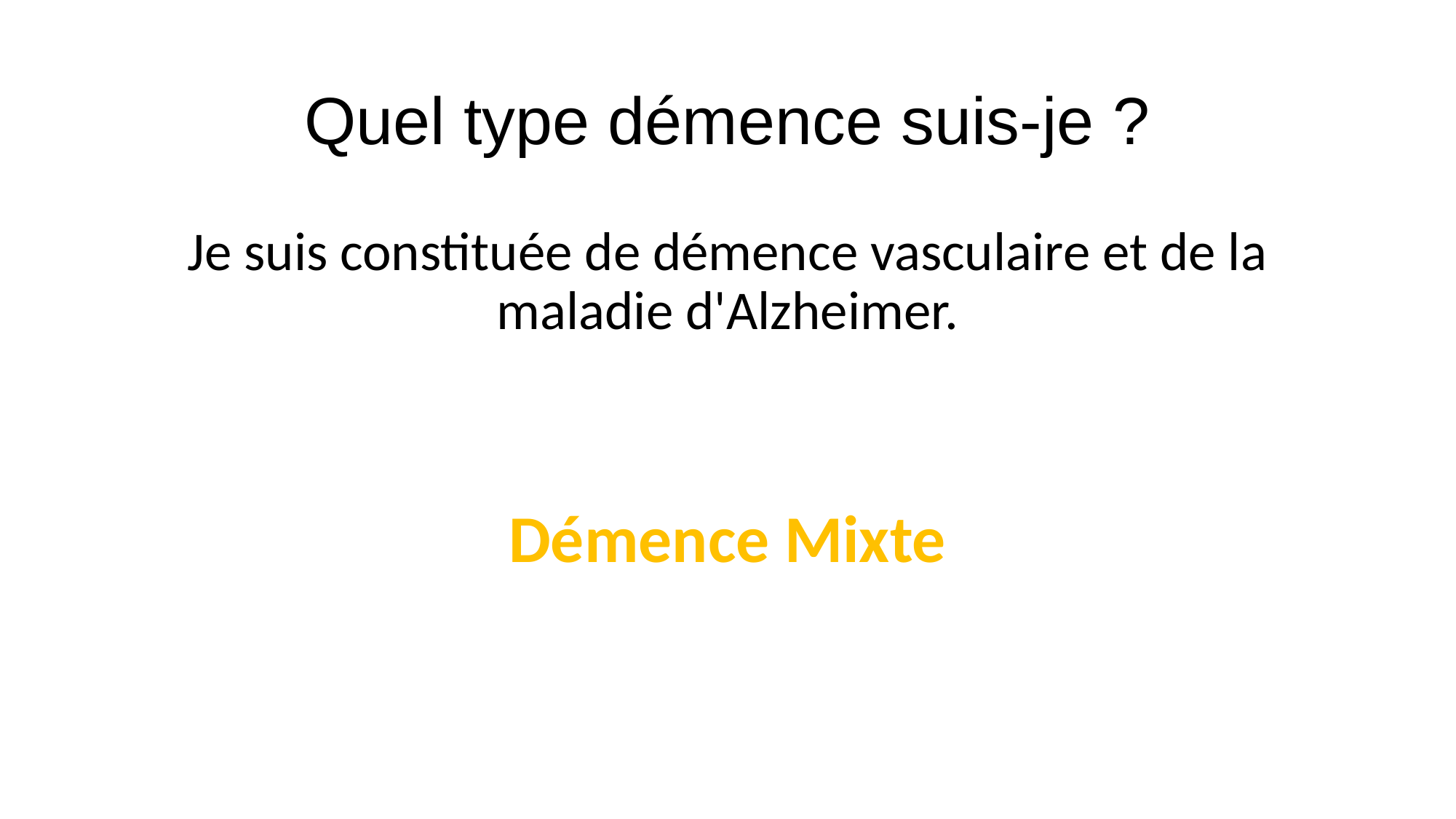

# Quel type démence suis-je ?
Je suis constituée de démence vasculaire et de la maladie d'Alzheimer.

Démence Mixte